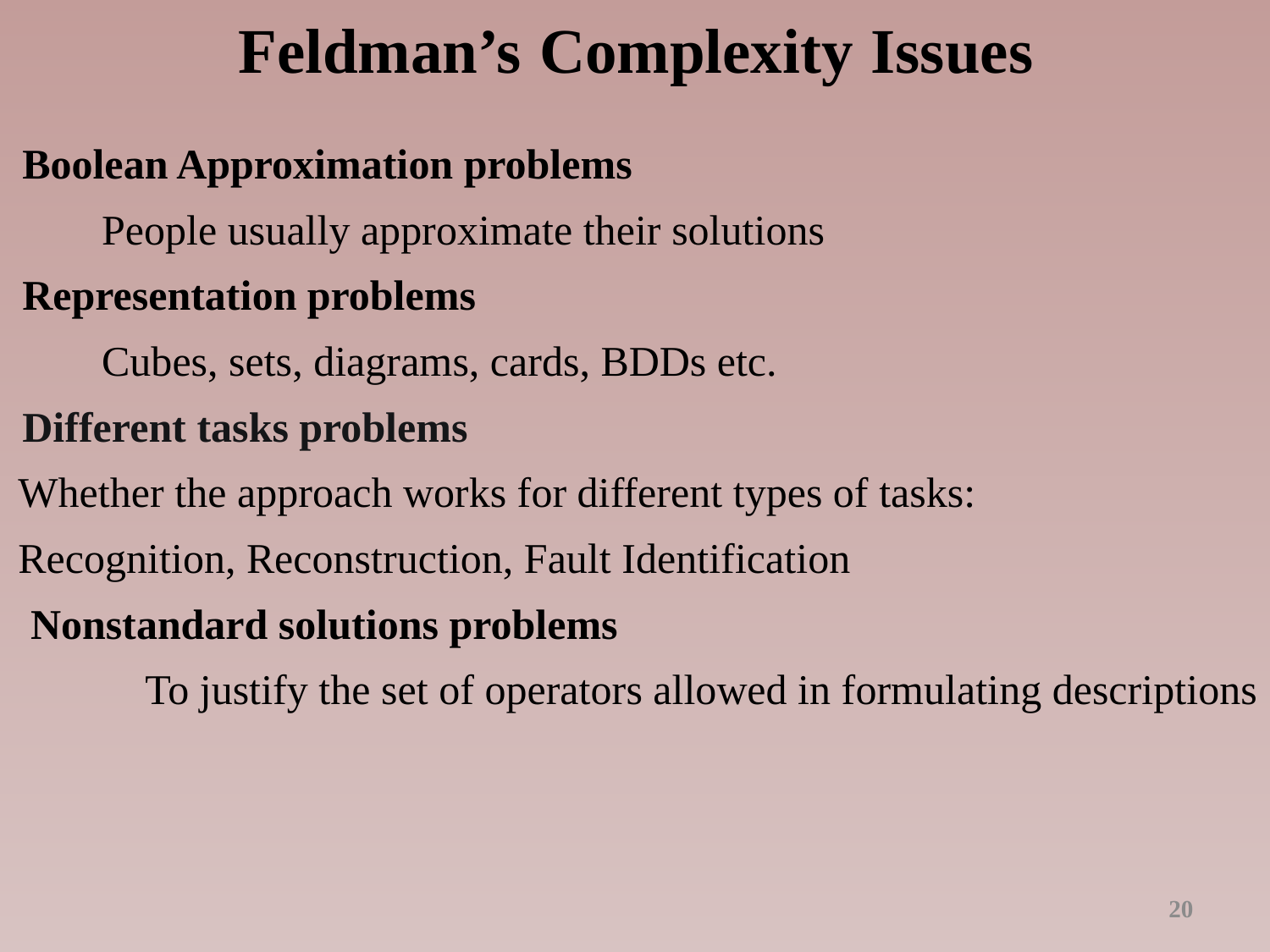

Feldman’s Complexity Issues
Boolean Approximation problems
	People usually approximate their solutions
Representation problems
	Cubes, sets, diagrams, cards, BDDs etc.
Different tasks problems
Whether the approach works for different types of tasks:
Recognition, Reconstruction, Fault Identification
Nonstandard solutions problems
	To justify the set of operators allowed in formulating descriptions
20